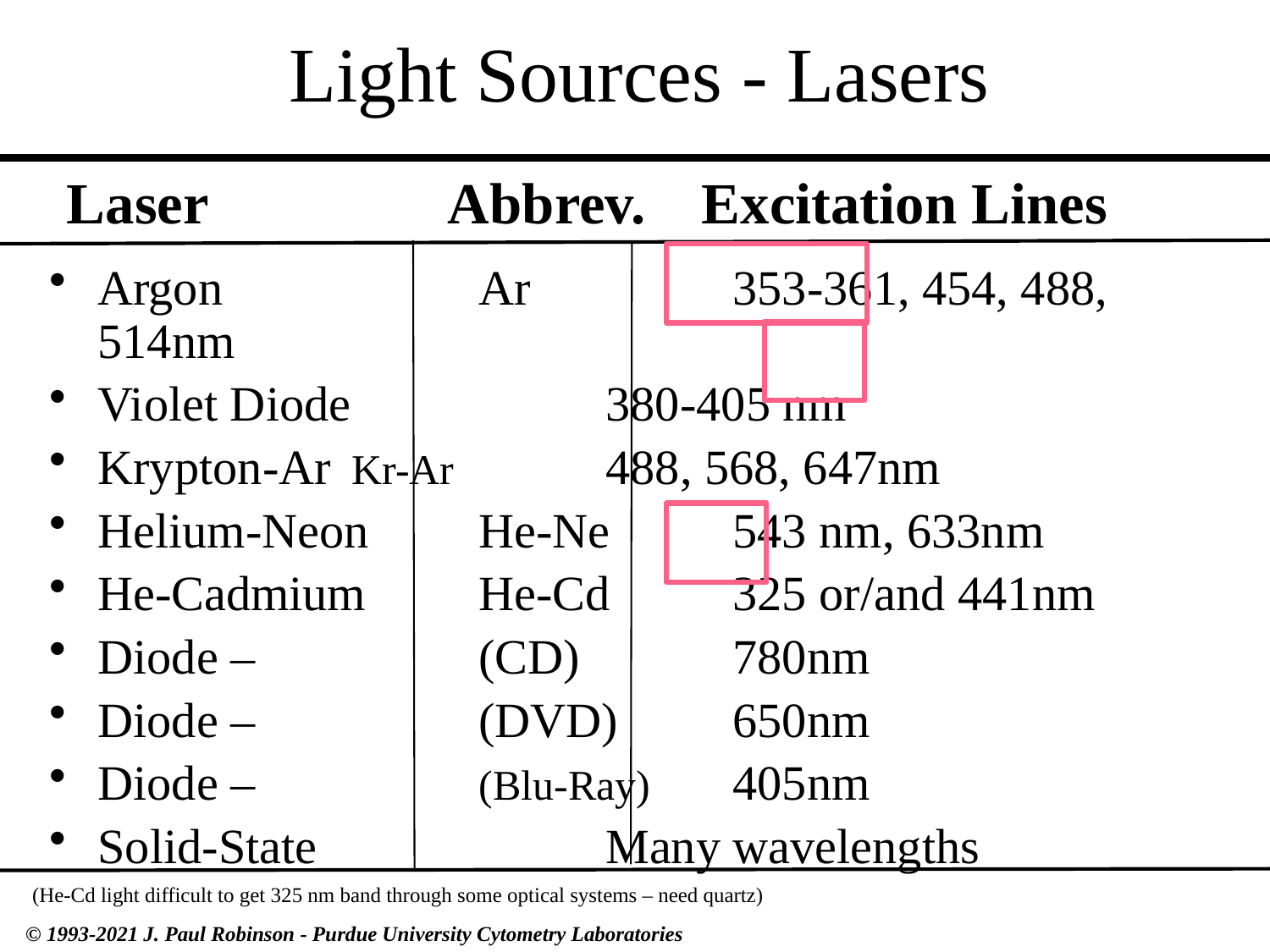

# Light Sources - Lasers

Laser		Abbrev.	Excitation Lines

Argon 		Ar		353-361, 454, 488, 514nm
Violet Diode			380-405 nm
Krypton-Ar	Kr-Ar	            488, 568, 647nm
Helium-Neon	He-Ne	543 nm, 633nm
He-Cadmium	He-Cd	325 or/and 441nm
Diode – 		(CD)		780nm
Diode – 		(DVD)	650nm
Diode – 		(Blu-Ray)	405nm
Solid-State			Many wavelengths

(He-Cd light difficult to get 325 nm band through some optical systems – need quartz)